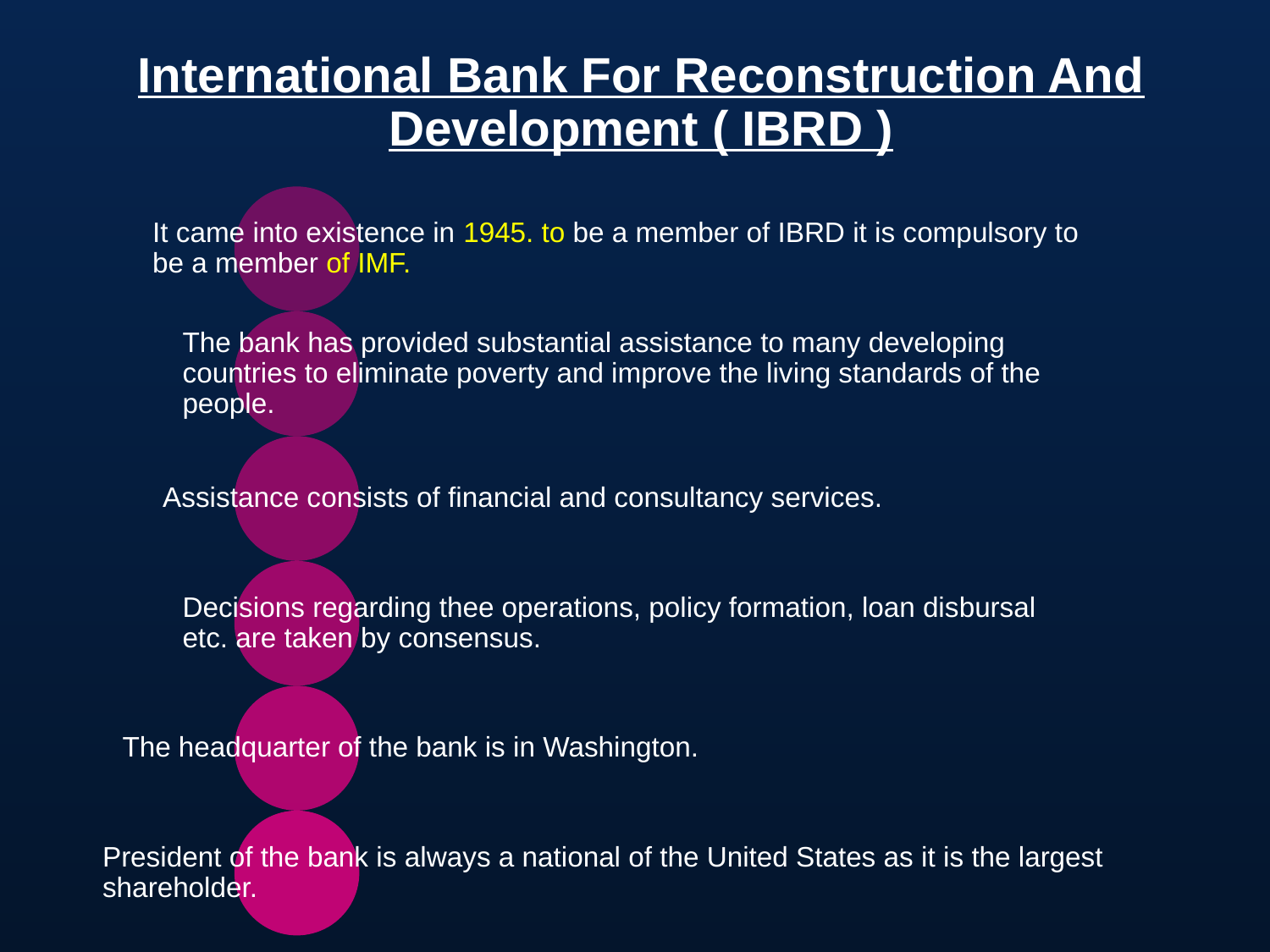

International Bank For Reconstruction And Development ( IBRD )
It came into existence in 1945. to be a member of IBRD it is compulsory to be a member of IMF.
The bank has provided substantial assistance to many developing countries to eliminate poverty and improve the living standards of the people.
Assistance consists of financial and consultancy services.
Decisions regarding thee operations, policy formation, loan disbursal etc. are taken by consensus.
The headquarter of the bank is in Washington.
President of the bank is always a national of the United States as it is the largest shareholder.